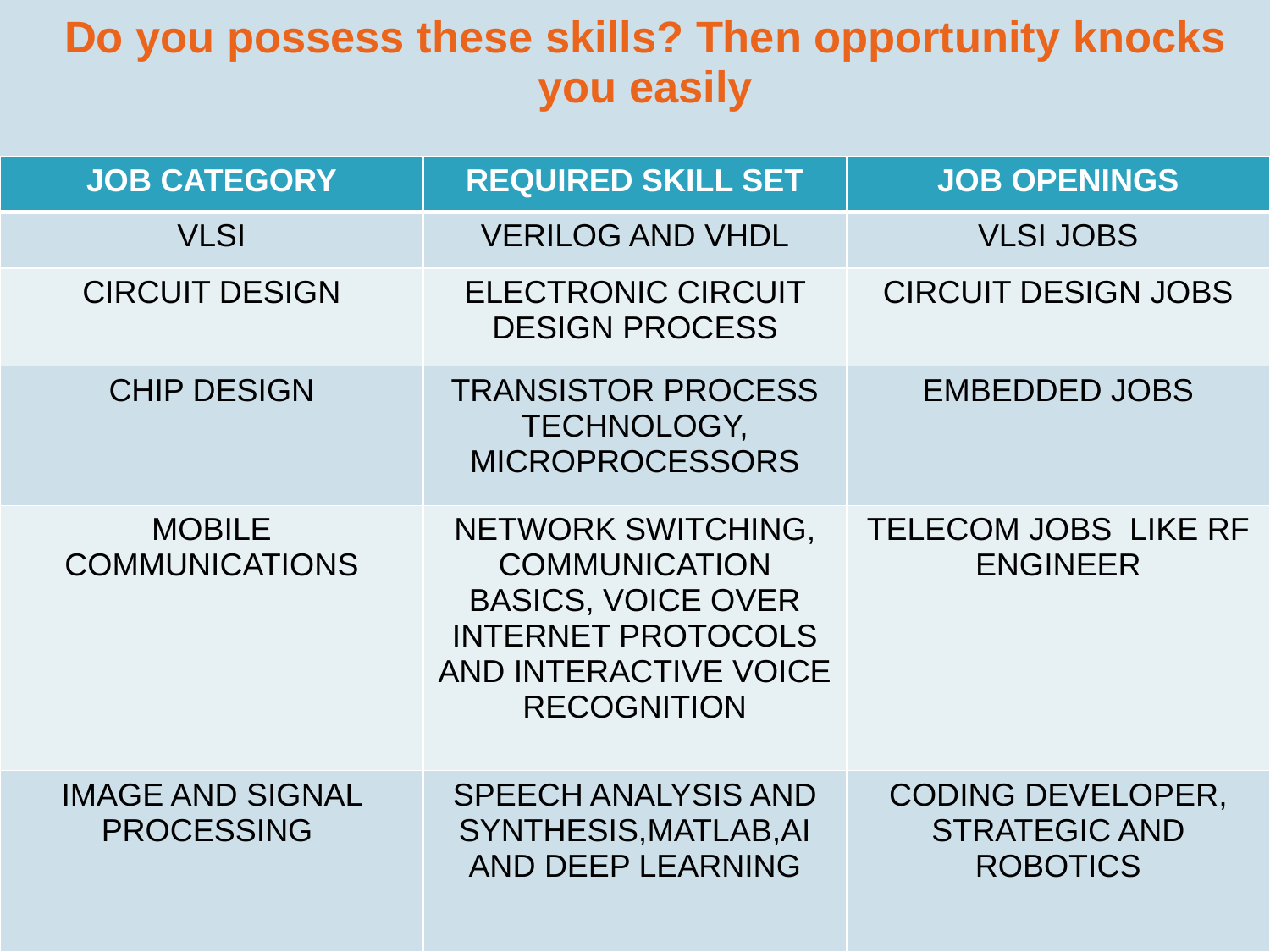

Do you possess these skills? Then opportunity knocks you easily
| JOB CATEGORY | REQUIRED SKILL SET | JOB OPENINGS |
| --- | --- | --- |
| VLSI | VERILOG AND VHDL | VLSI JOBS |
| CIRCUIT DESIGN | ELECTRONIC CIRCUIT DESIGN PROCESS | CIRCUIT DESIGN JOBS |
| CHIP DESIGN | TRANSISTOR PROCESS TECHNOLOGY, MICROPROCESSORS | EMBEDDED JOBS |
| MOBILE COMMUNICATIONS | NETWORK SWITCHING, COMMUNICATION BASICS, VOICE OVER INTERNET PROTOCOLS AND INTERACTIVE VOICE RECOGNITION | TELECOM JOBS LIKE RF ENGINEER |
| IMAGE AND SIGNAL PROCESSING | SPEECH ANALYSIS AND SYNTHESIS,MATLAB,AI AND DEEP LEARNING | CODING DEVELOPER, STRATEGIC AND ROBOTICS |